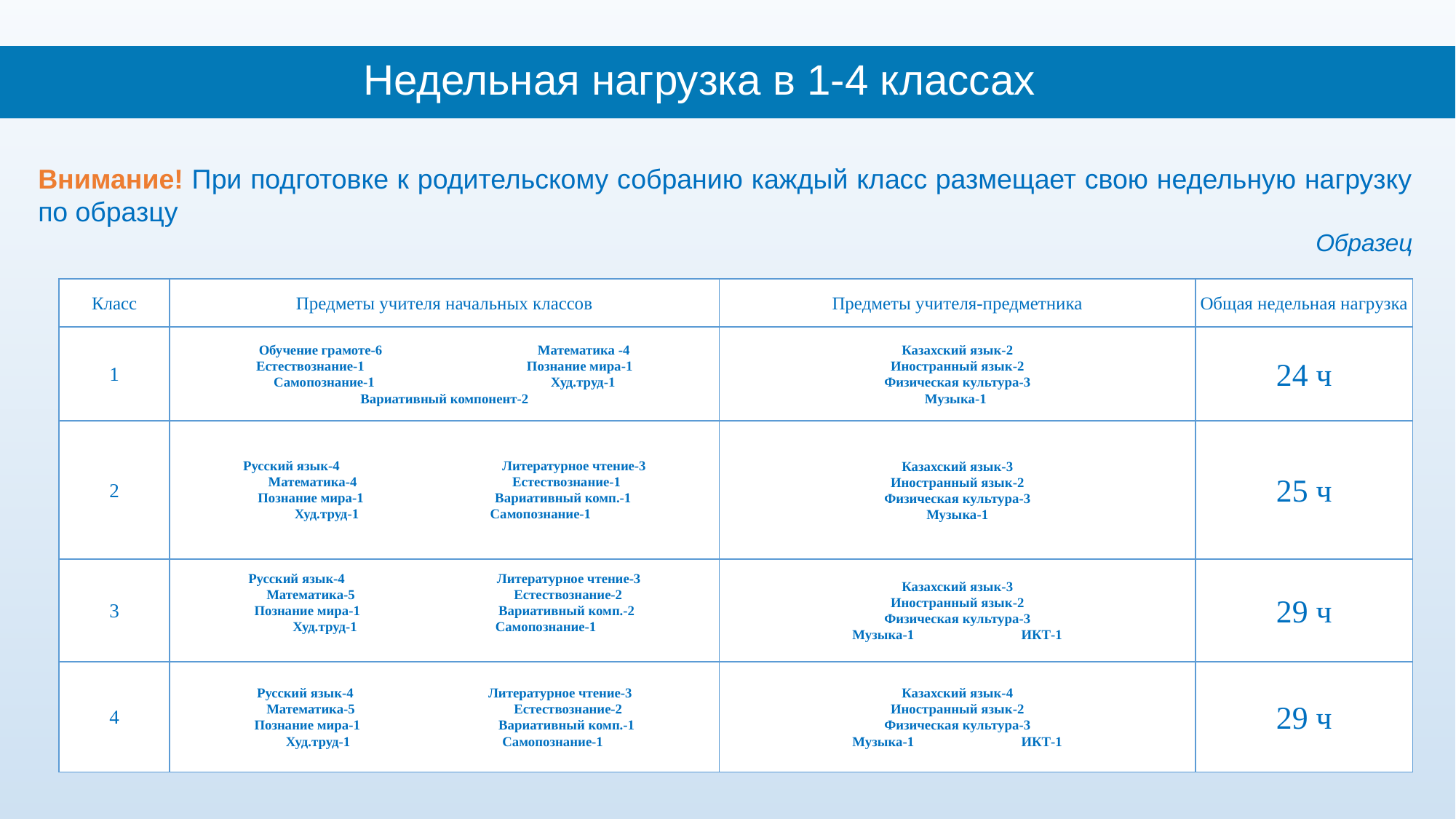

Недельная нагрузка в 1-4 классах
Внимание! При подготовке к родительскому собранию каждый класс размещает свою недельную нагрузку по образцу
Образец
| Класс | Предметы учителя начальных классов | Предметы учителя-предметника | Общая недельная нагрузка |
| --- | --- | --- | --- |
| 1 | Обучение грамоте-6 Математика -4 Естествознание-1 Познание мира-1 Самопознание-1 Худ.труд-1 Вариативный компонент-2 | Казахский язык-2 Иностранный язык-2 Физическая культура-3 Музыка-1 | 24 ч |
| 2 | Русский язык-4 Литературное чтение-3 Математика-4 Естествознание-1 Познание мира-1 Вариативный комп.-1 Худ.труд-1 Самопознание-1 | Казахский язык-3 Иностранный язык-2 Физическая культура-3 Музыка-1 | 25 ч |
| 3 | Русский язык-4 Литературное чтение-3 Математика-5 Естествознание-2 Познание мира-1 Вариативный комп.-2 Худ.труд-1 Самопознание-1 | Казахский язык-3 Иностранный язык-2 Физическая культура-3 Музыка-1 ИКТ-1 | 29 ч |
| 4 | Русский язык-4 Литературное чтение-3 Математика-5 Естествознание-2 Познание мира-1 Вариативный комп.-1 Худ.труд-1 Самопознание-1 | Казахский язык-4 Иностранный язык-2 Физическая культура-3 Музыка-1 ИКТ-1 | 29 ч |